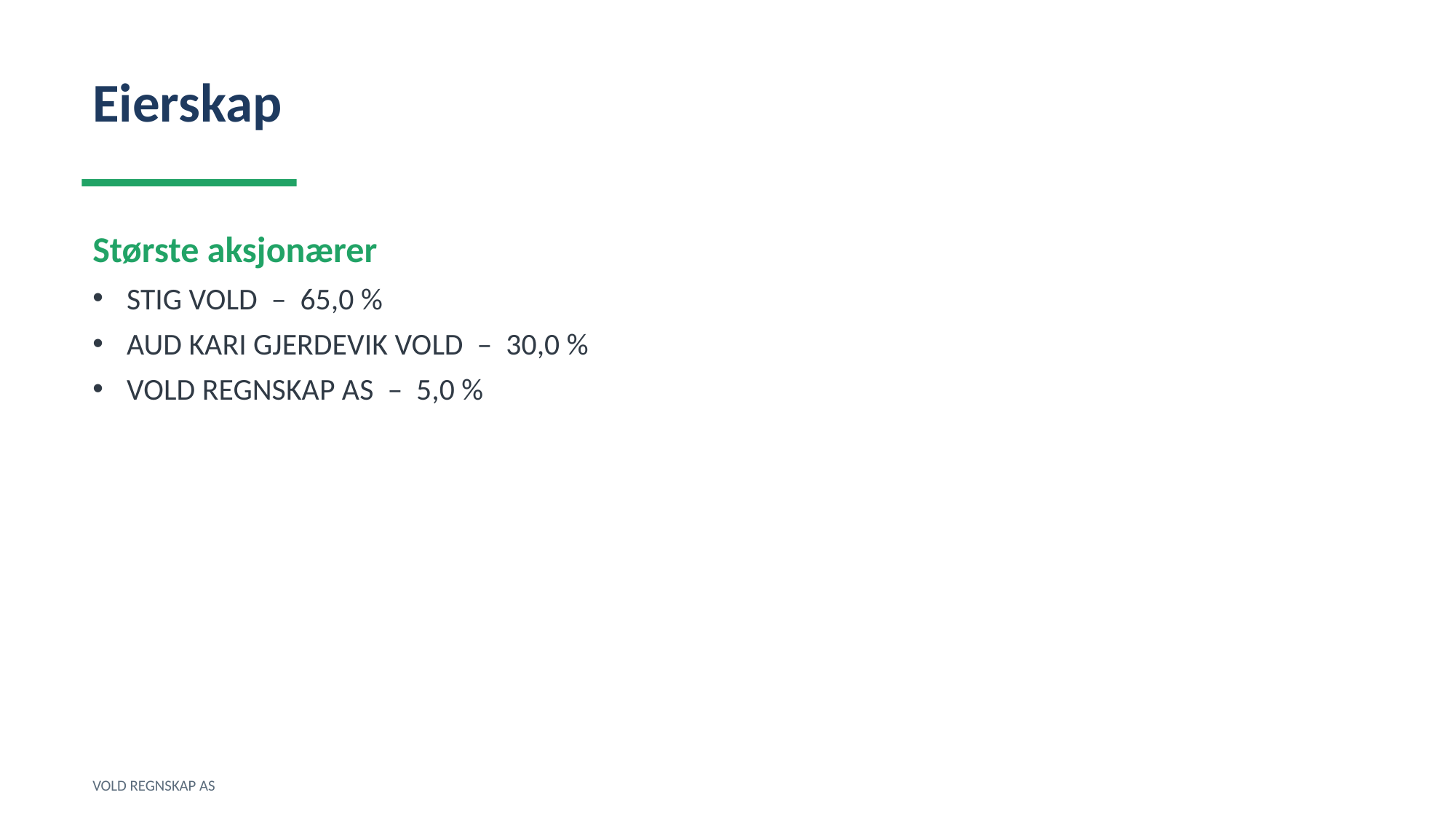

Eierskap

Største aksjonærer
STIG VOLD  –  65,0 %
AUD KARI GJERDEVIK VOLD  –  30,0 %
VOLD REGNSKAP AS  –  5,0 %
VOLD REGNSKAP AS